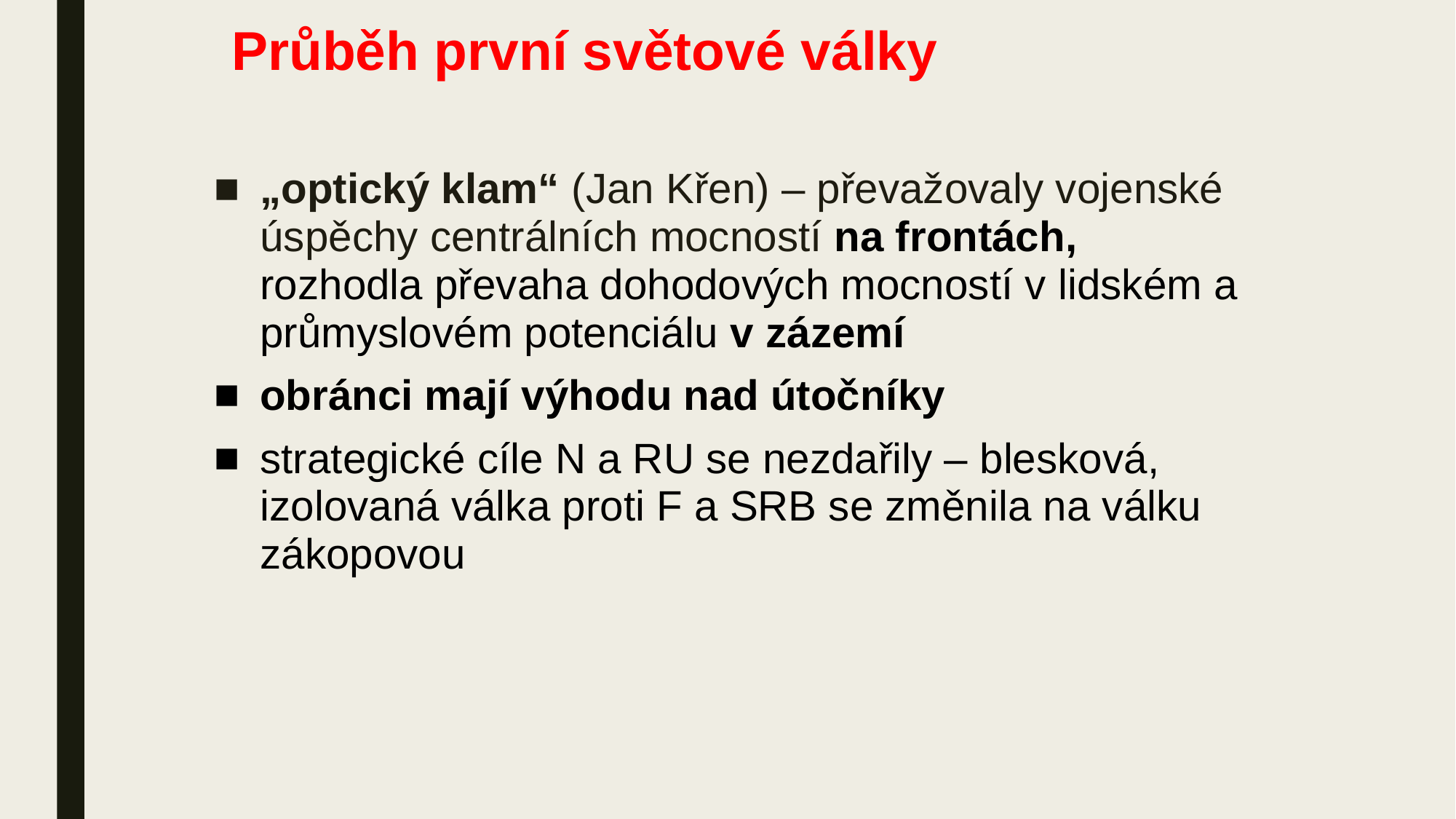

# Průběh první světové války
„optický klam“ (Jan Křen) – převažovaly vojenské úspěchy centrálních mocností na frontách, rozhodla převaha dohodových mocností v lidském a průmyslovém potenciálu v zázemí
obránci mají výhodu nad útočníky
strategické cíle N a RU se nezdařily – blesková, izolovaná válka proti F a SRB se změnila na válku zákopovou